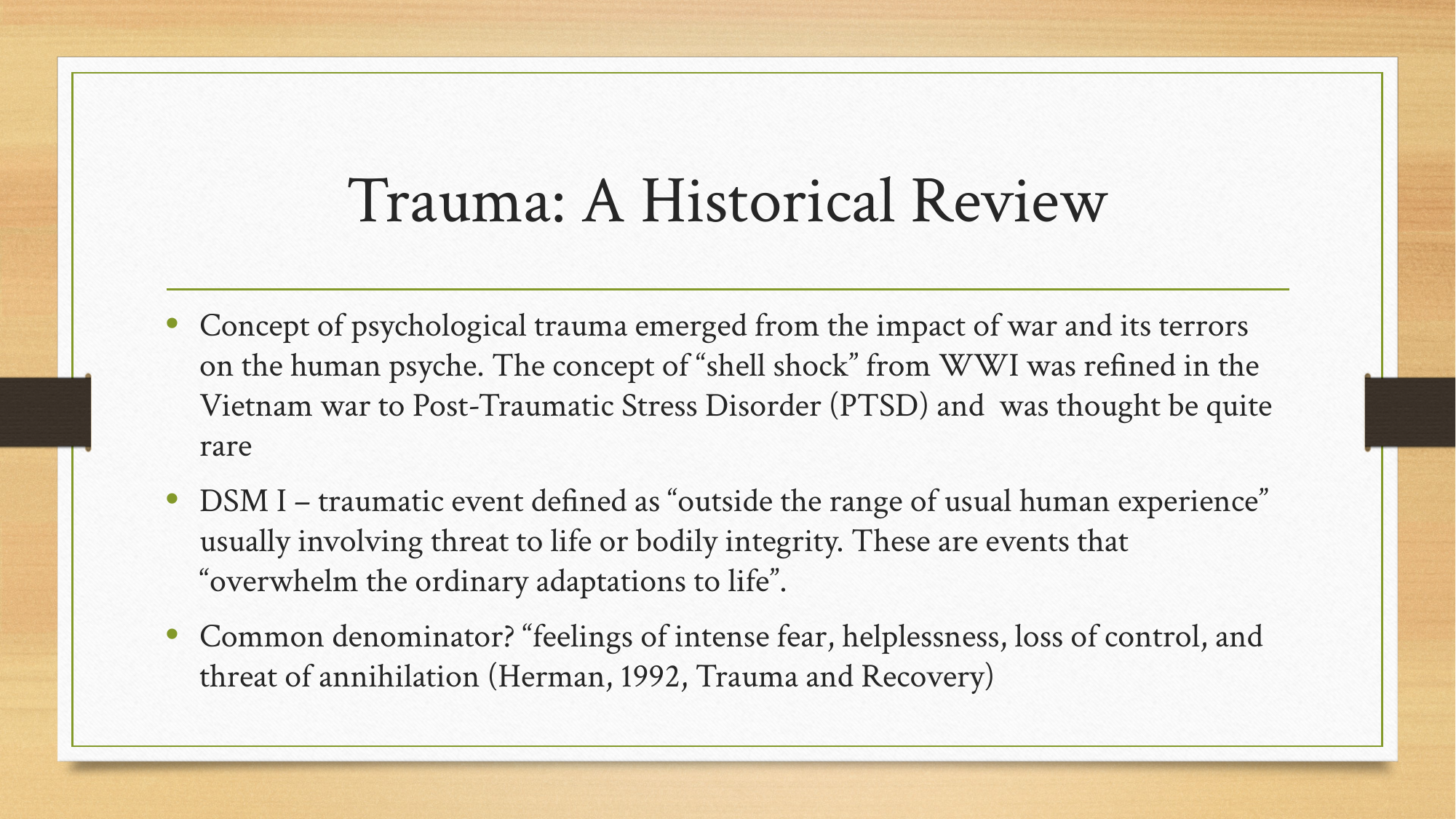

# Trauma: A Historical Review
Concept of psychological trauma emerged from the impact of war and its terrors on the human psyche. The concept of “shell shock” from WWI was refined in the Vietnam war to Post-Traumatic Stress Disorder (PTSD) and  was thought be quite rare
DSM I – traumatic event defined as “outside the range of usual human experience” usually involving threat to life or bodily integrity. These are events that “overwhelm the ordinary adaptations to life”.
Common denominator? “feelings of intense fear, helplessness, loss of control, and threat of annihilation (Herman, 1992, Trauma and Recovery)